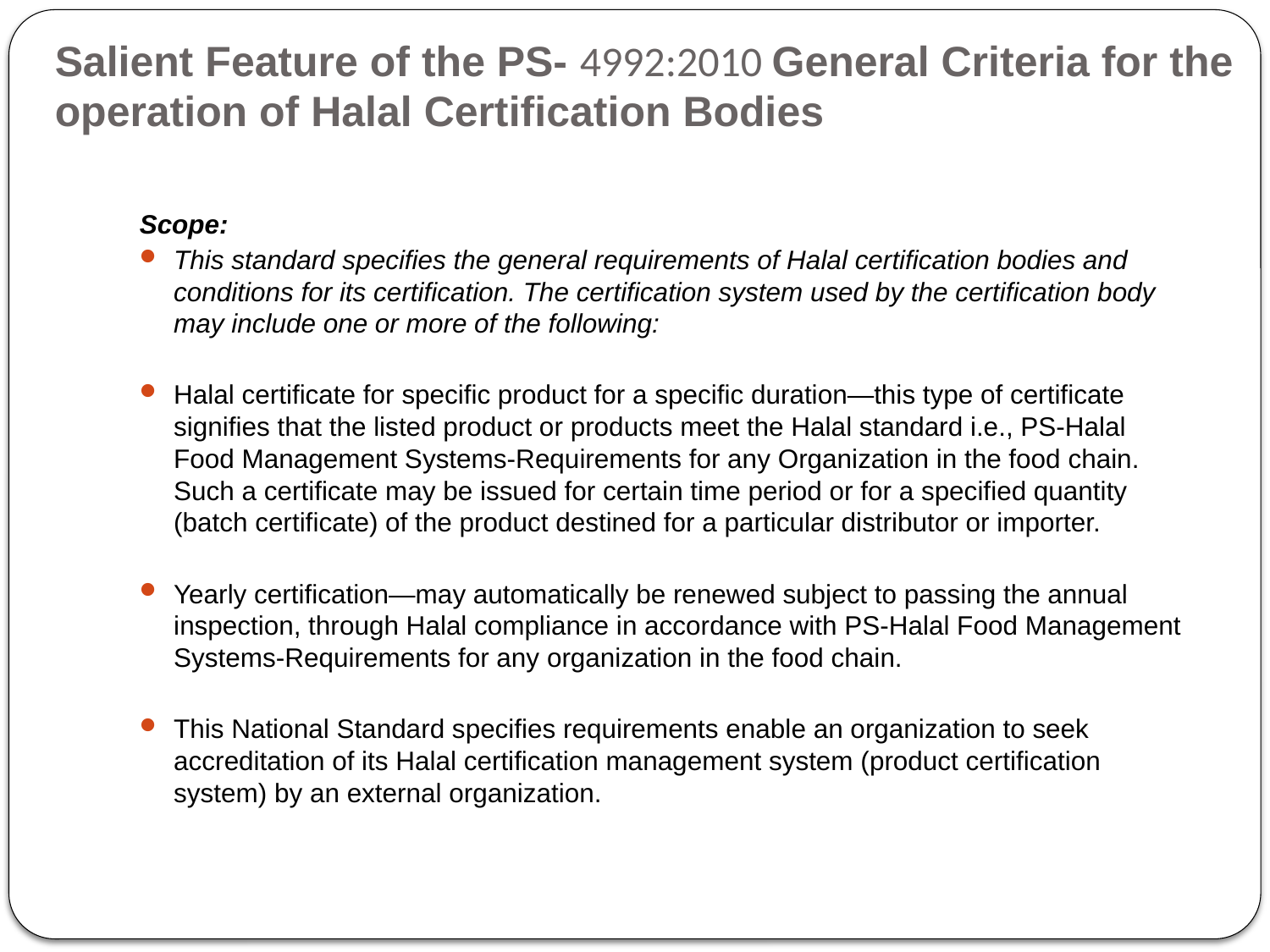

# Salient Feature of the PS- 4992:2010 General Criteria for the operation of Halal Certification Bodies
Scope:
This standard specifies the general requirements of Halal certification bodies and conditions for its certification. The certification system used by the certification body may include one or more of the following:

Halal certificate for specific product for a specific duration—this type of certificate signifies that the listed product or products meet the Halal standard i.e., PS-Halal Food Management Systems-Requirements for any Organization in the food chain. Such a certificate may be issued for certain time period or for a specified quantity (batch certificate) of the product destined for a particular distributor or importer.

Yearly certification—may automatically be renewed subject to passing the annual inspection, through Halal compliance in accordance with PS-Halal Food Management Systems-Requirements for any organization in the food chain.

This National Standard specifies requirements enable an organization to seek accreditation of its Halal certification management system (product certification system) by an external organization.